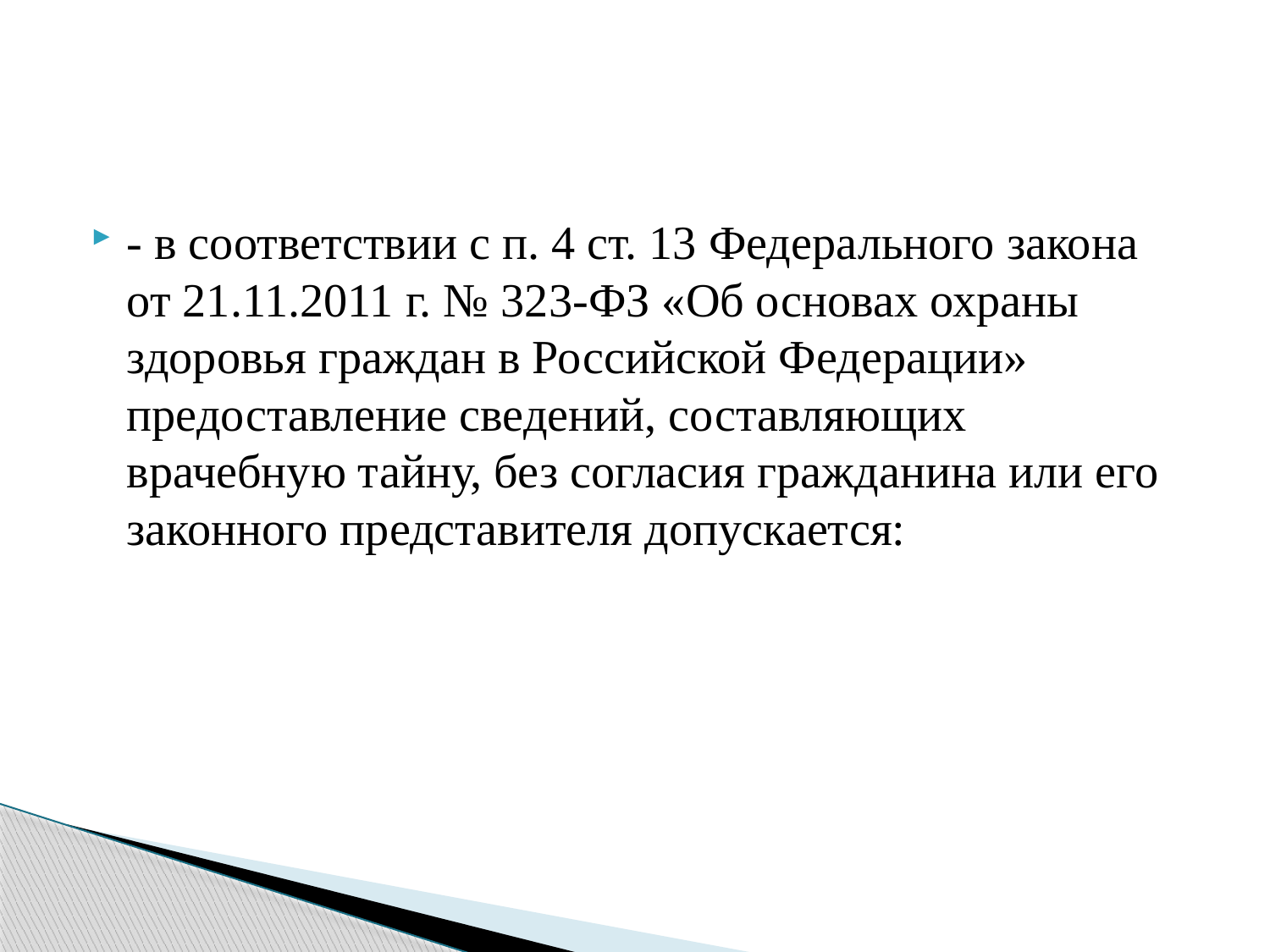

- в соответствии с п. 4 ст. 13 Федерального закона от 21.11.2011 г. № 323-ФЗ «Об основах охраны здоровья граждан в Российской Федерации» предоставление сведений, составляющих врачебную тайну, без согласия гражданина или его законного представителя допускается: